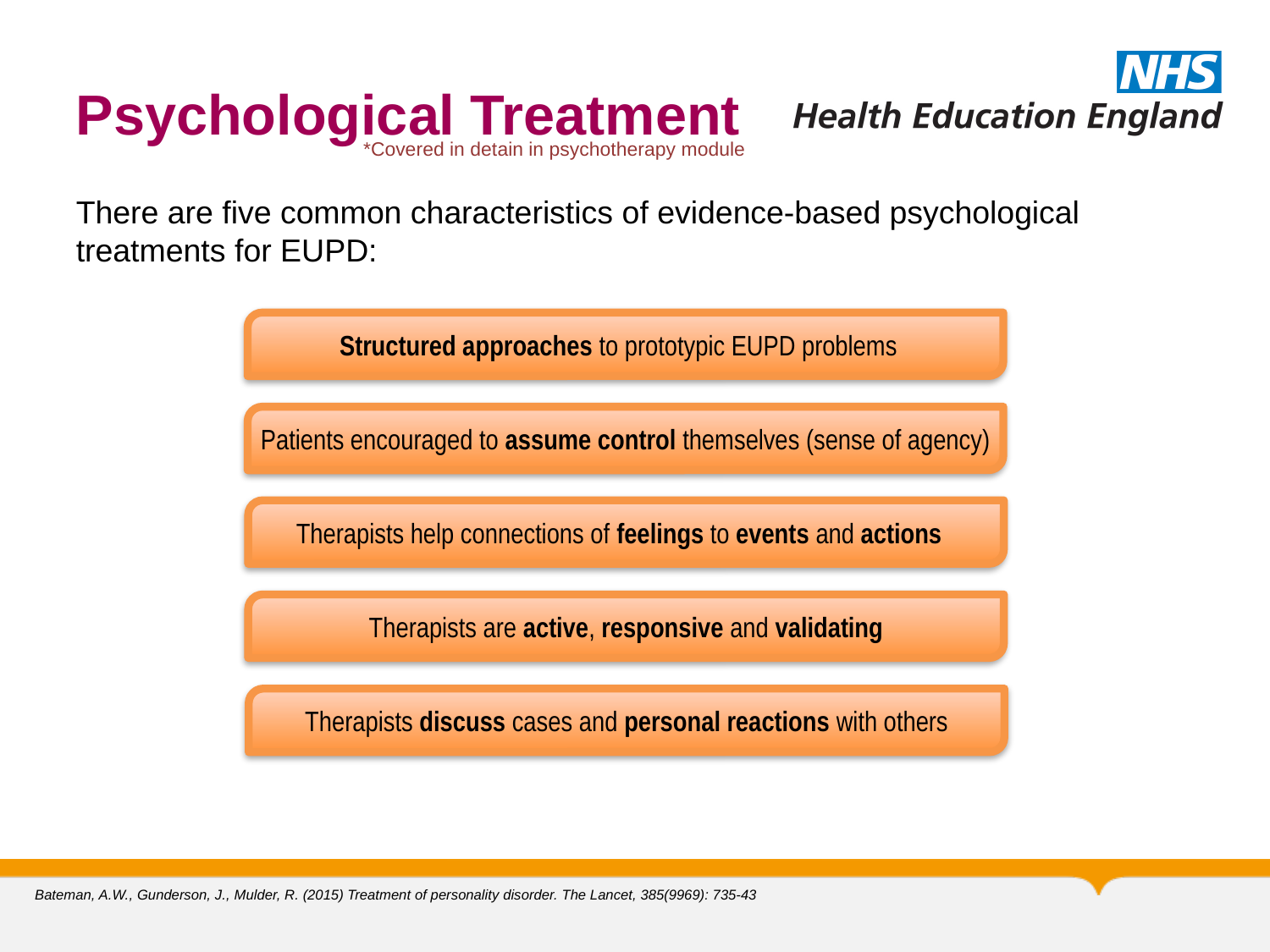

# Psychological Treatment
*Covered in detain in psychotherapy module
There are five common characteristics of evidence-based psychological treatments for EUPD:

Structured approaches to prototypic EUPD problems

Patients encouraged to assume control themselves (sense of agency)

Therapists help connections of feelings to events and actions

Therapists are active, responsive and validating

Therapists discuss cases and personal reactions with others

Bateman, A.W., Gunderson, J., Mulder, R. (2015) Treatment of personality disorder. The Lancet, 385(9969): 735-43